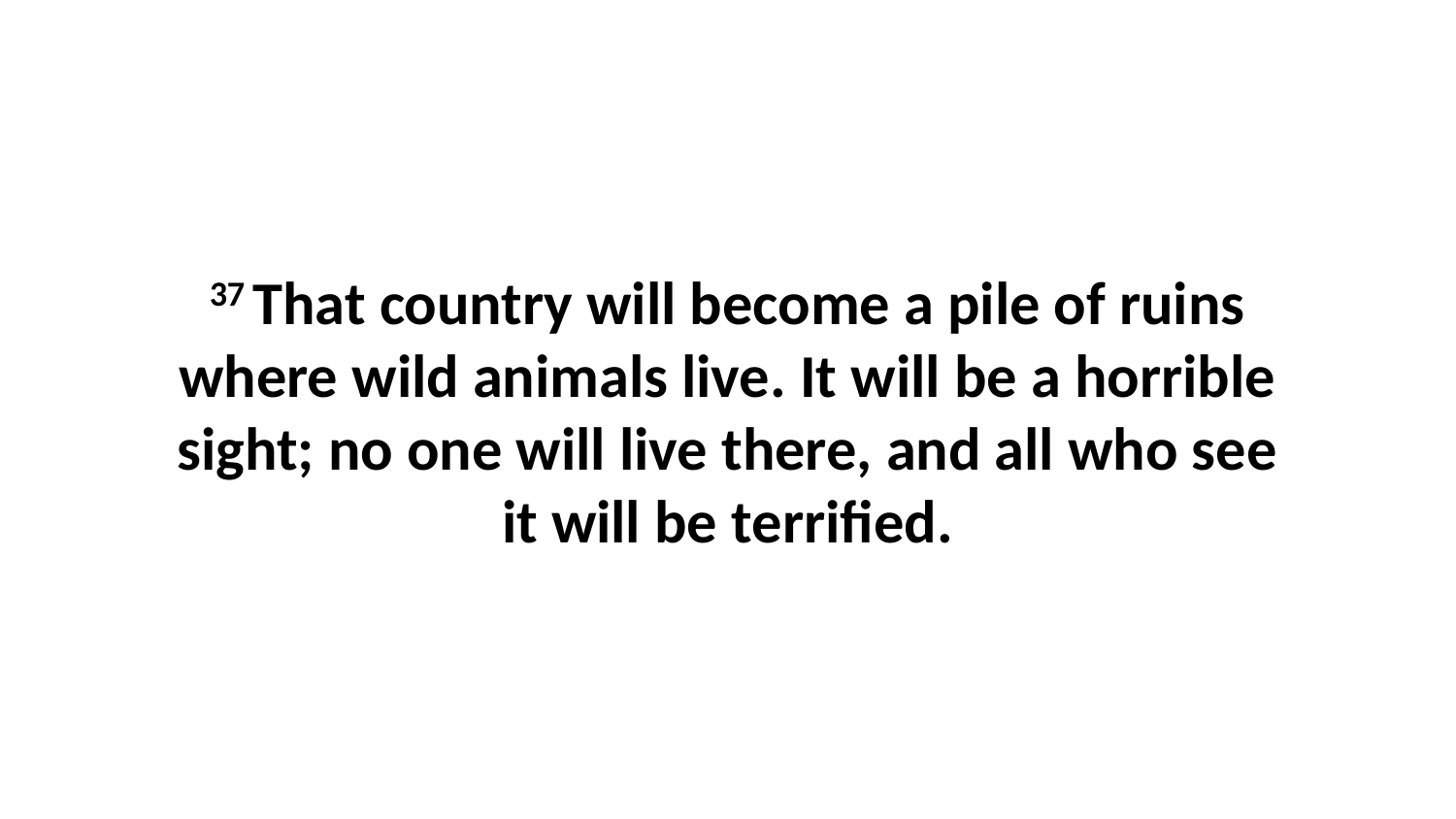

37 That country will become a pile of ruins where wild animals live. It will be a horrible sight; no one will live there, and all who see it will be terrified.